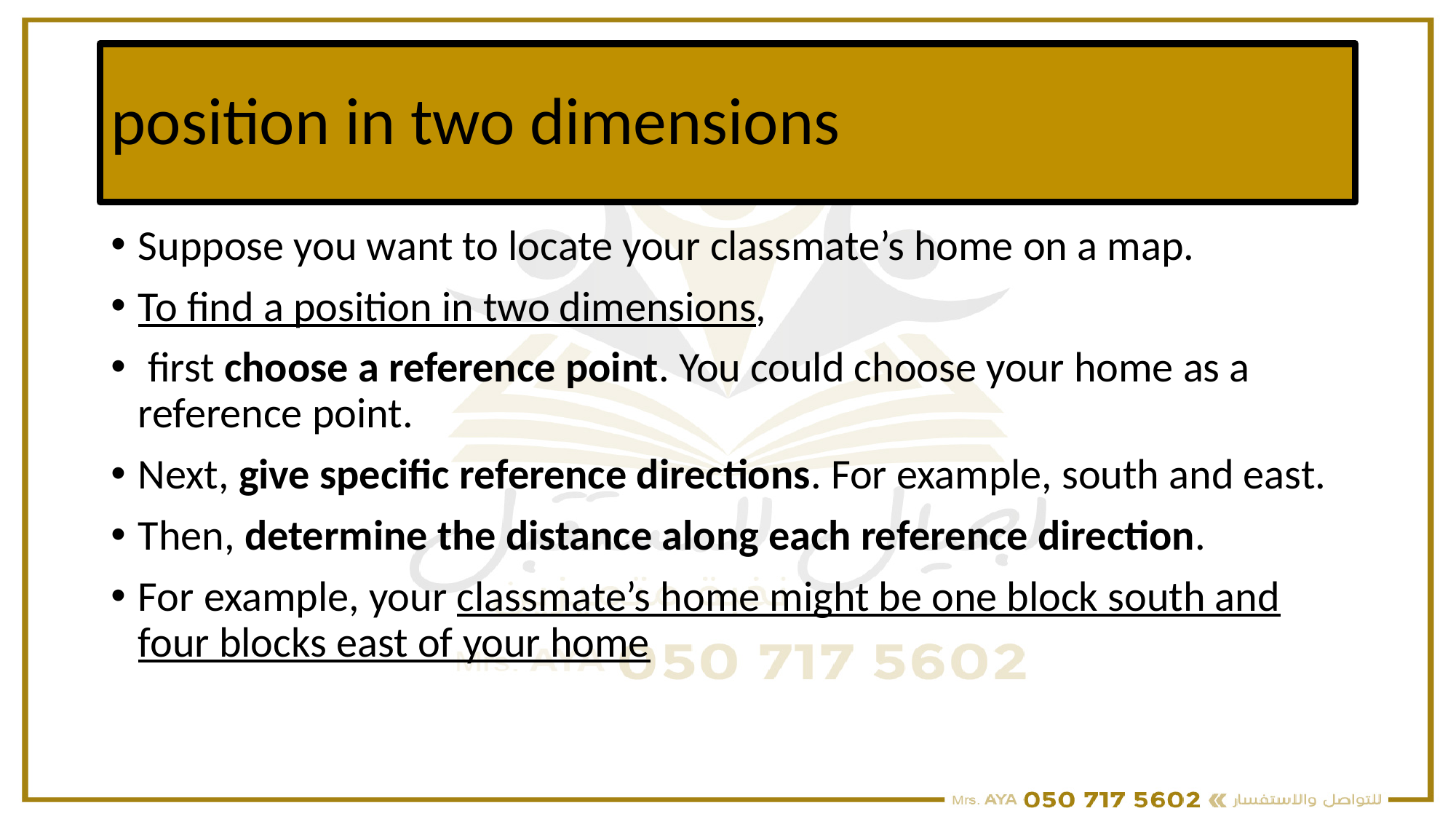

# position in two dimensions
Suppose you want to locate your classmate’s home on a map.
To find a position in two dimensions,
 first choose a reference point. You could choose your home as a reference point.
Next, give specific reference directions. For example, south and east.
Then, determine the distance along each reference direction.
For example, your classmate’s home might be one block south and four blocks east of your home